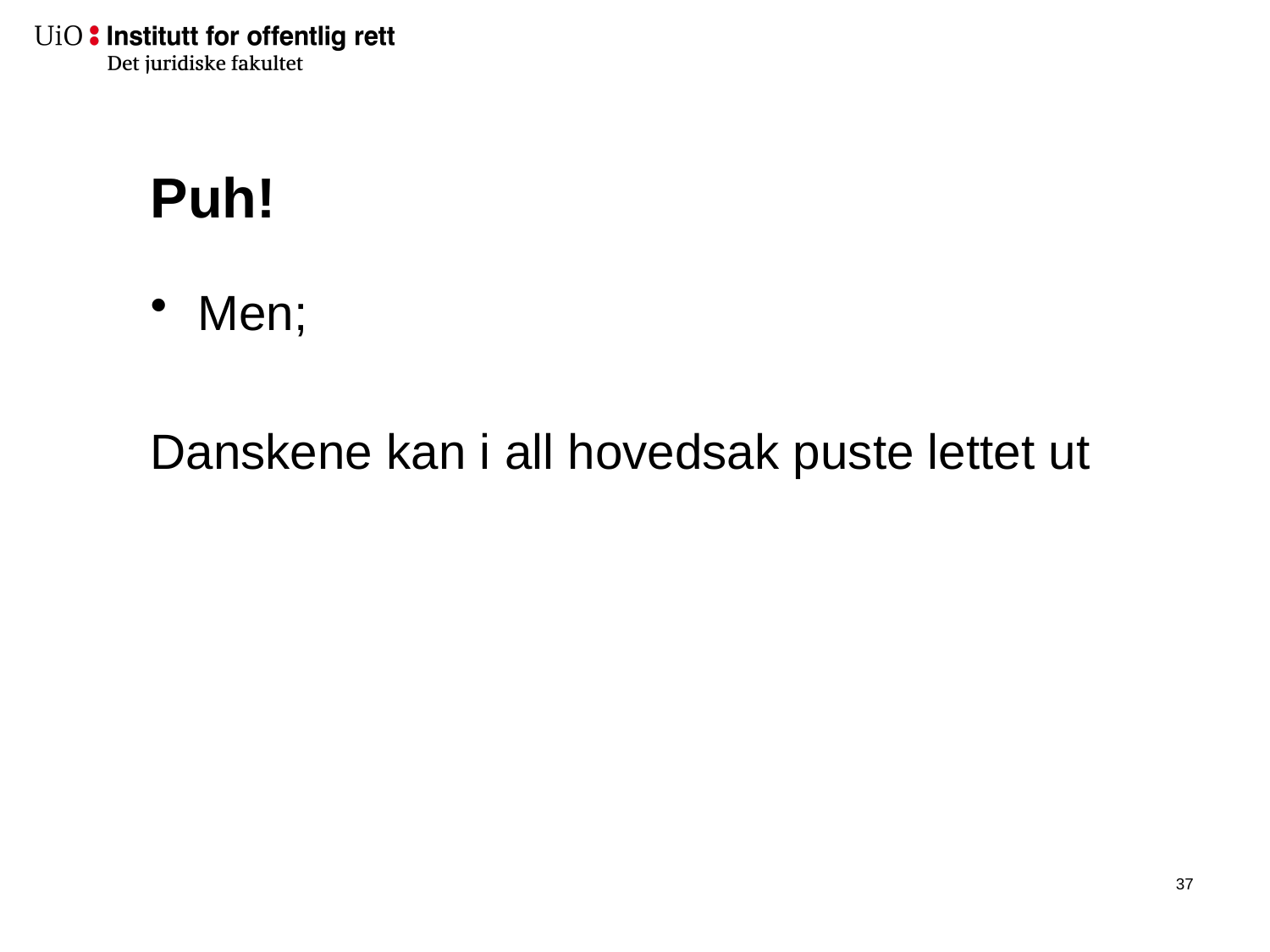

# Puh!
Men;

Danskene kan i all hovedsak puste lettet ut

37